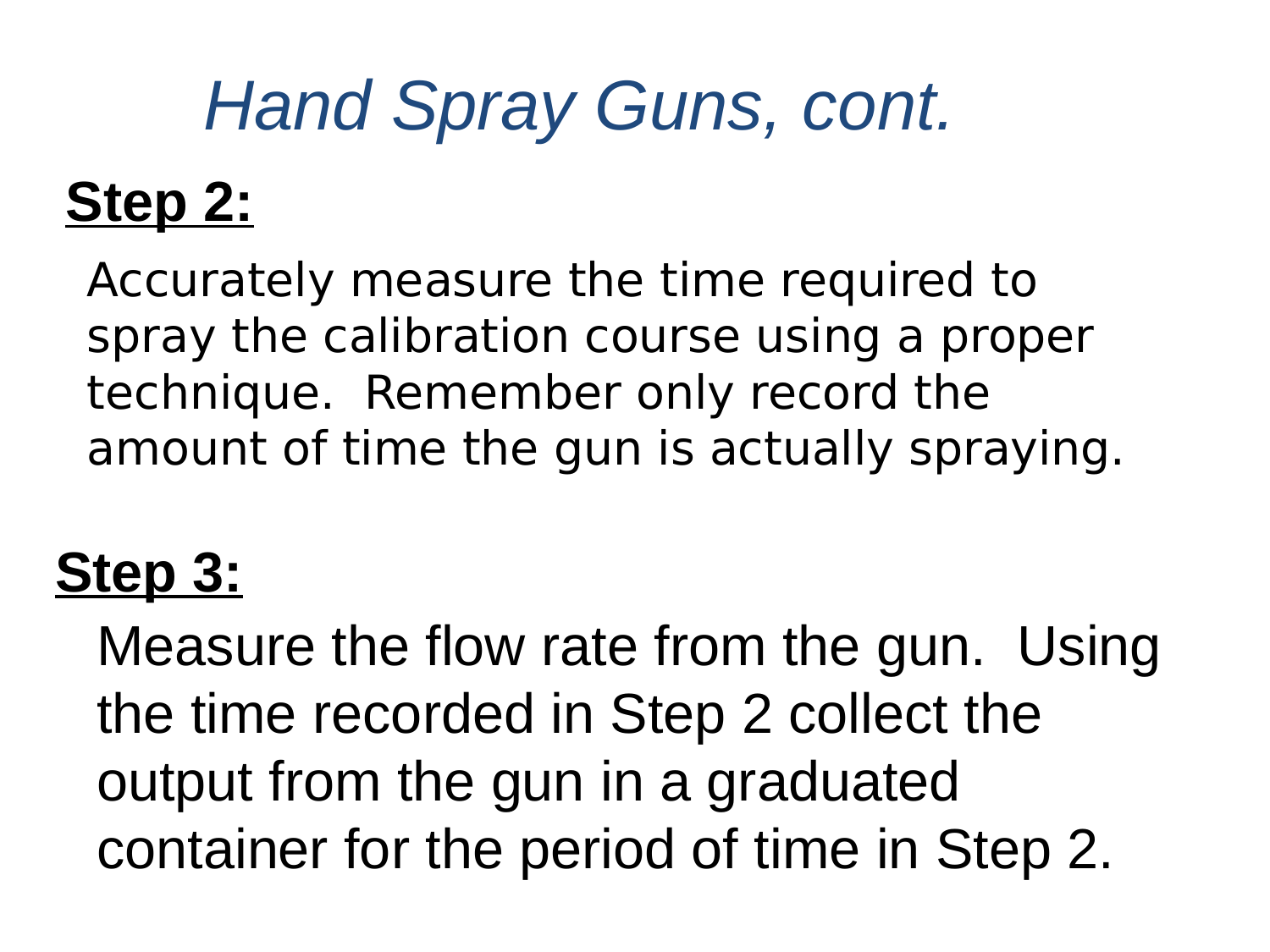

Hand Spray Guns, cont.
Step 2:
	Accurately measure the time required to spray the calibration course using a proper technique.  Remember only record the amount of time the gun is actually spraying.
Step 3:
Measure the flow rate from the gun.  Using
the time recorded in Step 2 collect the
output from the gun in a graduated
container for the period of time in Step 2.